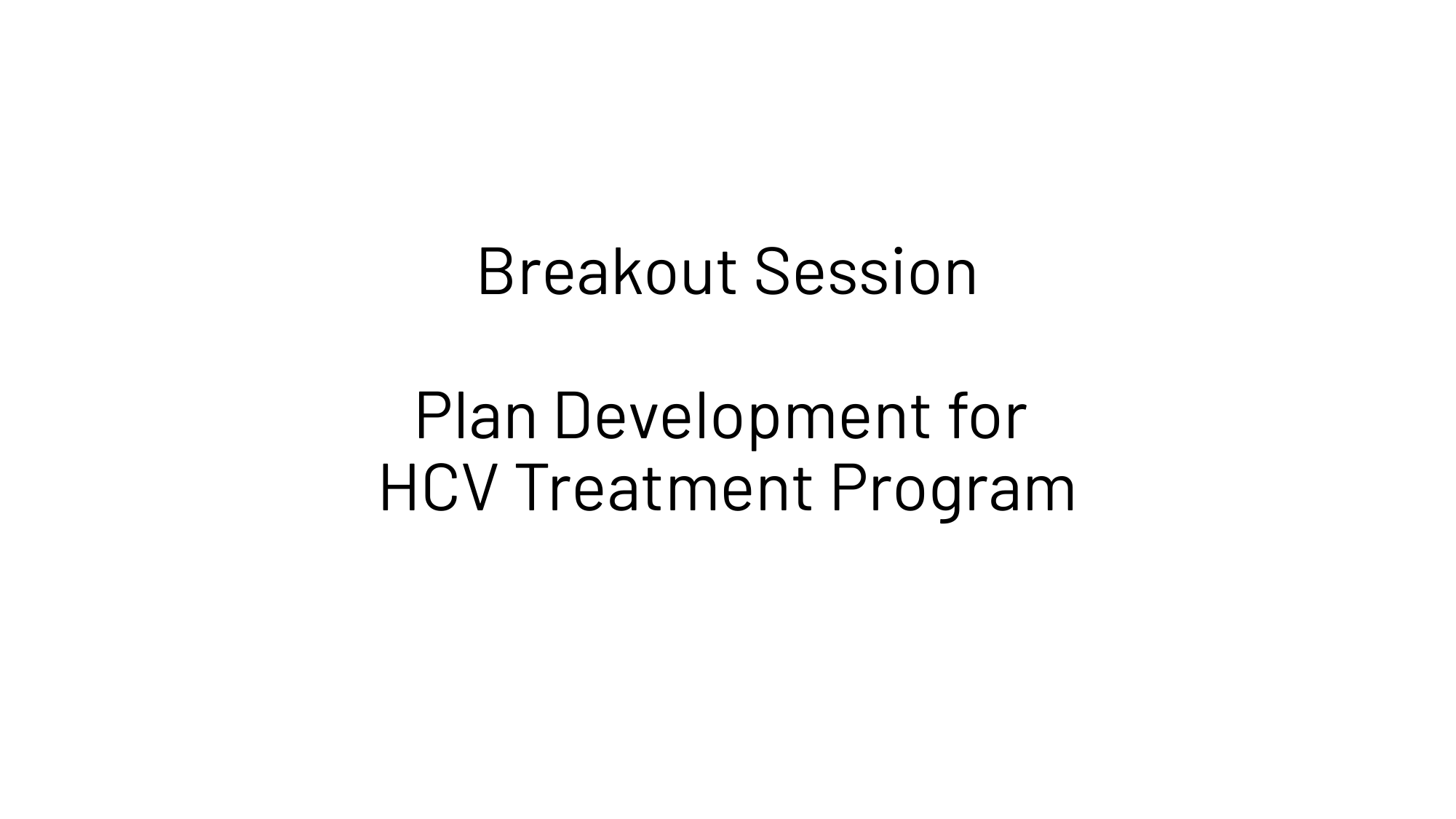

# Breakout Session Plan Development for HCV Treatment Program